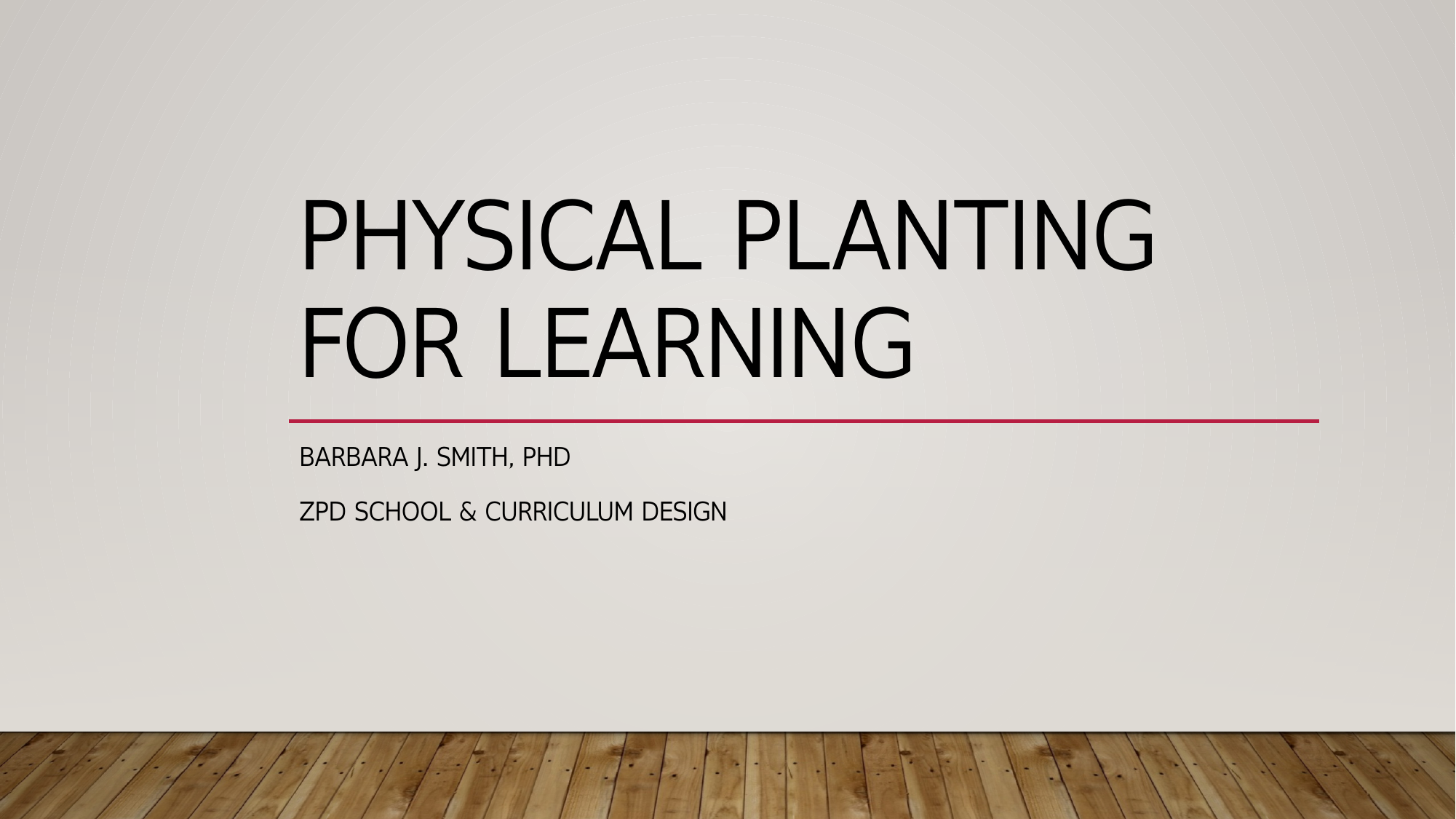

# Physical Planting for learning
Barbara J. Smith, PhD
Zpd school & curriculum design